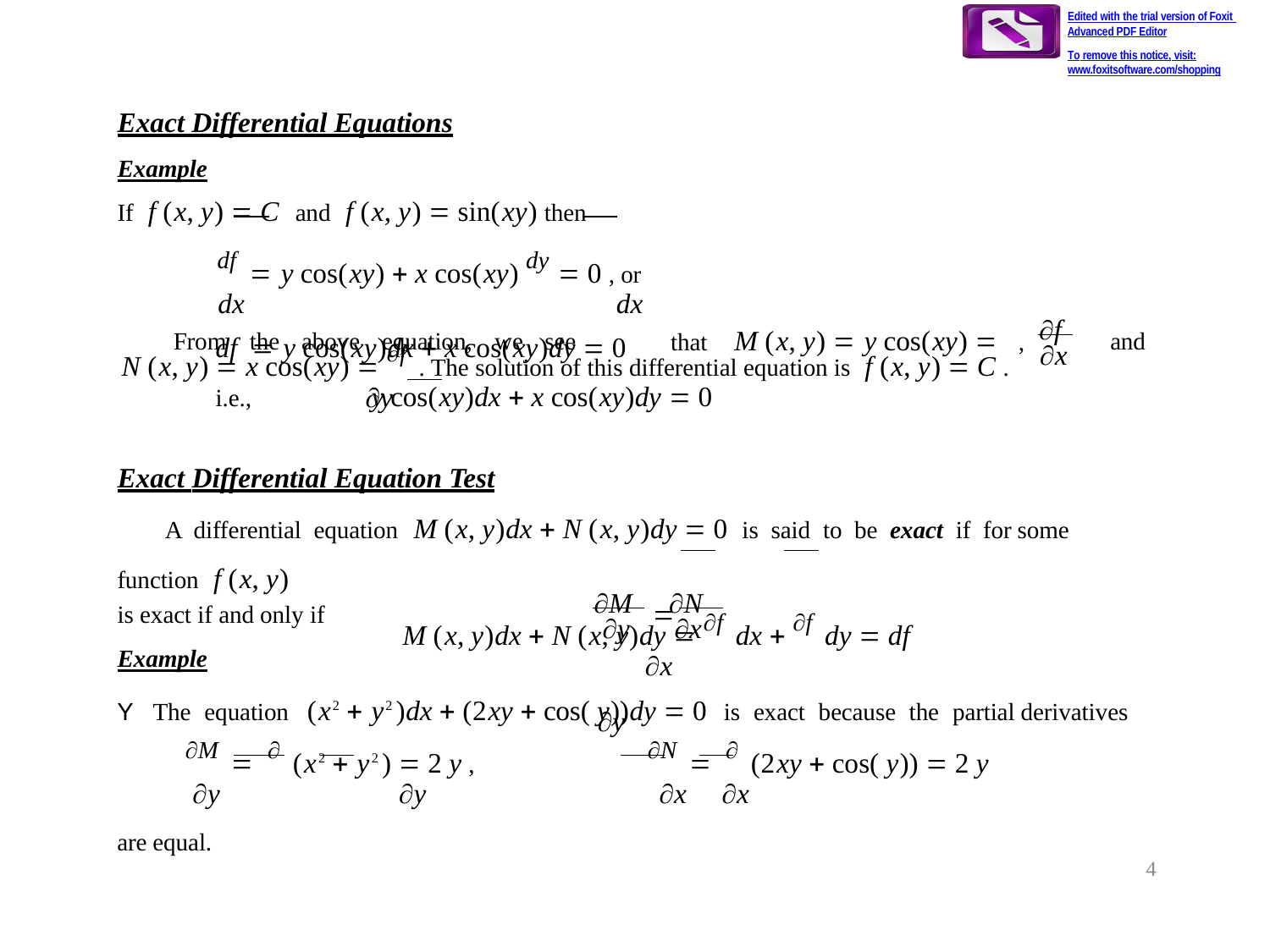

Edited with the trial version of Foxit Advanced PDF Editor
To remove this notice, visit:
www.foxitsoftware.com/shopping
Exact Differential Equations
Example
If  f (x, y) = C  and  f (x, y) = sin(xy) then

df  = y cos(xy) + x cos(xy) dy = 0 , or
dx	dx
df  = y cos(xy)dx + x cos(xy)dy = 0
i.e.,	y cos(xy)dx + x cos(xy)dy = 0

∂f
that	M (x, y) = y cos(xy) =	,
From	the	above	equation,	we	see
and

∂x
N (x, y) = x cos(xy) = ∂f  . The solution of this differential equation is  f (x, y) = C .
∂y

Exact Differential Equation Test
A  differential  equation  M (x, y)dx + N (x, y)dy = 0  is  said  to  be  exact  if  for some function  f (x, y)

M (x, y)dx + N (x, y)dy = ∂f  dx + ∂f  dy = df
∂x	∂y

∂M	∂N
=
is exact if and only if

∂y	∂x
Example
Y  The  equation   (x2  + y2 )dx + (2xy + cos( y))dy = 0  is  exact  because  the  partial derivatives

∂M  =  ∂  (x2  + y2 ) = 2 y ,	∂N  =  ∂  (2xy + cos( y)) = 2 y
∂y	∂y	∂x	∂x
are equal.

4